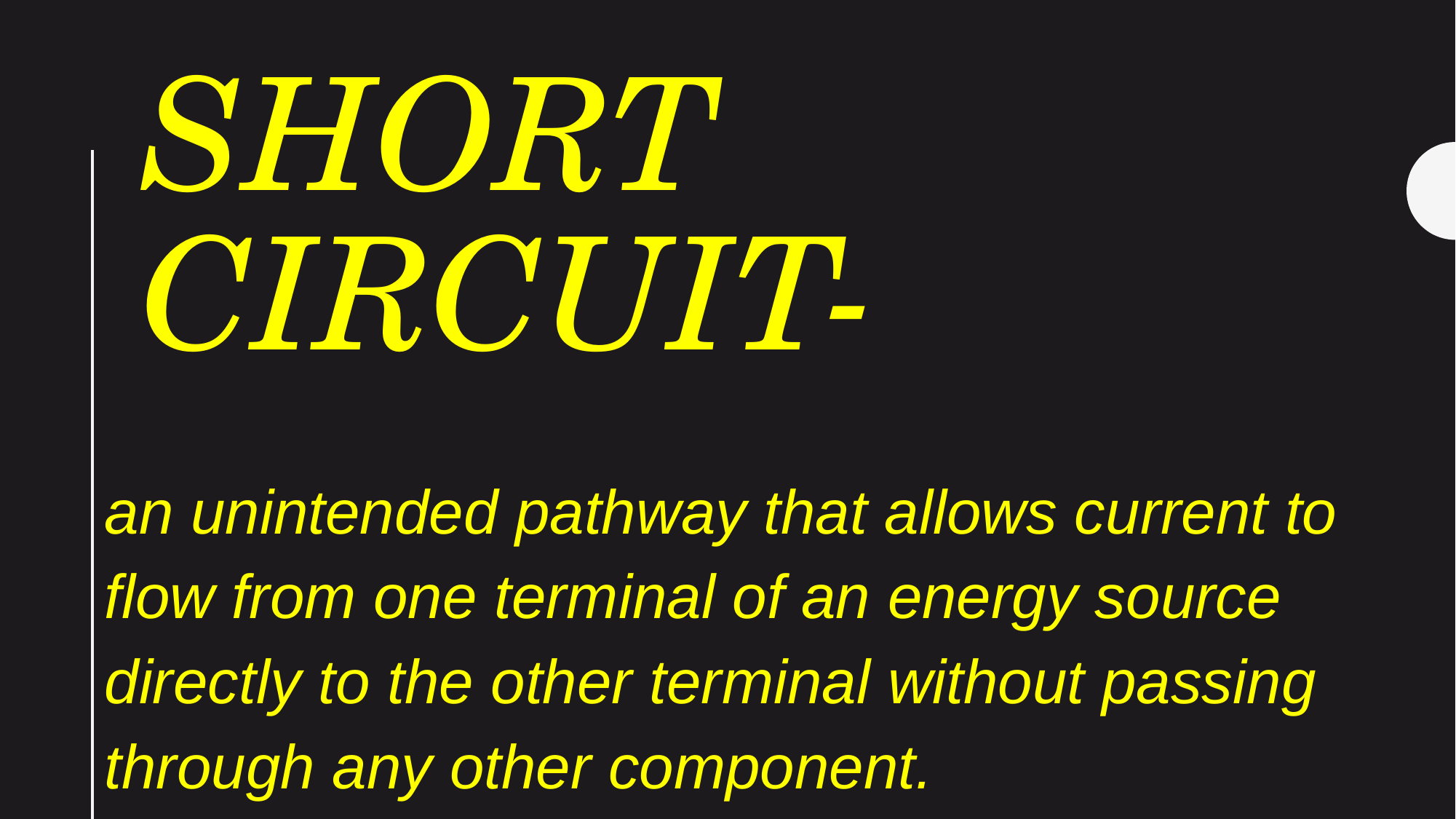

# Short circuit-
an unintended pathway that allows current to flow from one terminal of an energy source directly to the other terminal without passing through any other component.